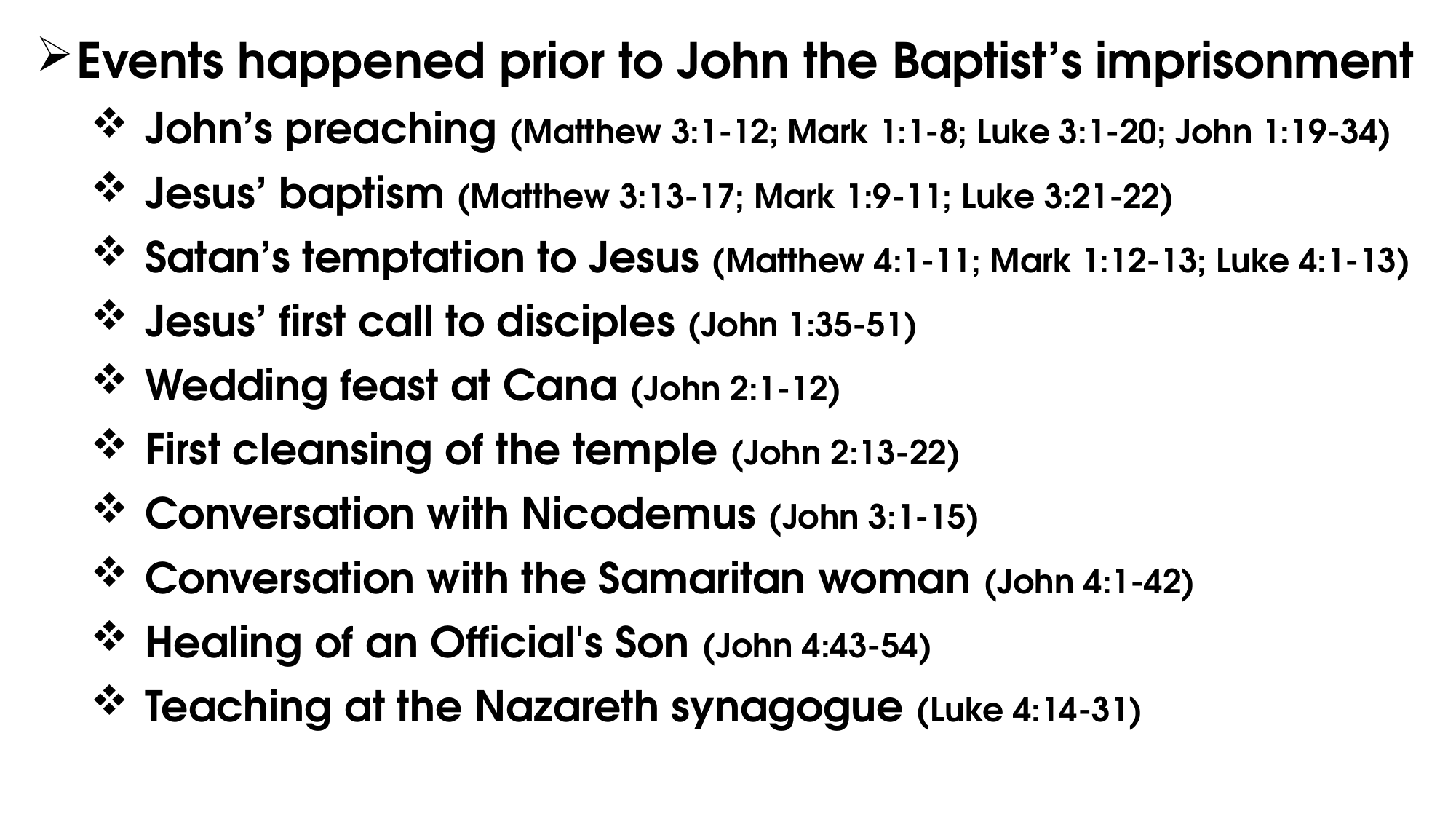

Events happened prior to John the Baptist’s imprisonment

John’s preaching (Matthew 3:1-12; Mark 1:1-8; Luke 3:1-20; John 1:19-34)

Jesus’ baptism (Matthew 3:13-17; Mark 1:9-11; Luke 3:21-22)

Satan’s temptation to Jesus (Matthew 4:1-11; Mark 1:12-13; Luke 4:1-13)

Jesus’ first call to disciples (John 1:35-51)

Wedding feast at Cana (John 2:1-12)

First cleansing of the temple (John 2:13-22)

Conversation with Nicodemus (John 3:1-15)

Conversation with the Samaritan woman (John 4:1-42)

Healing of an Official's Son (John 4:43-54)

Teaching at the Nazareth synagogue (Luke 4:14-31)